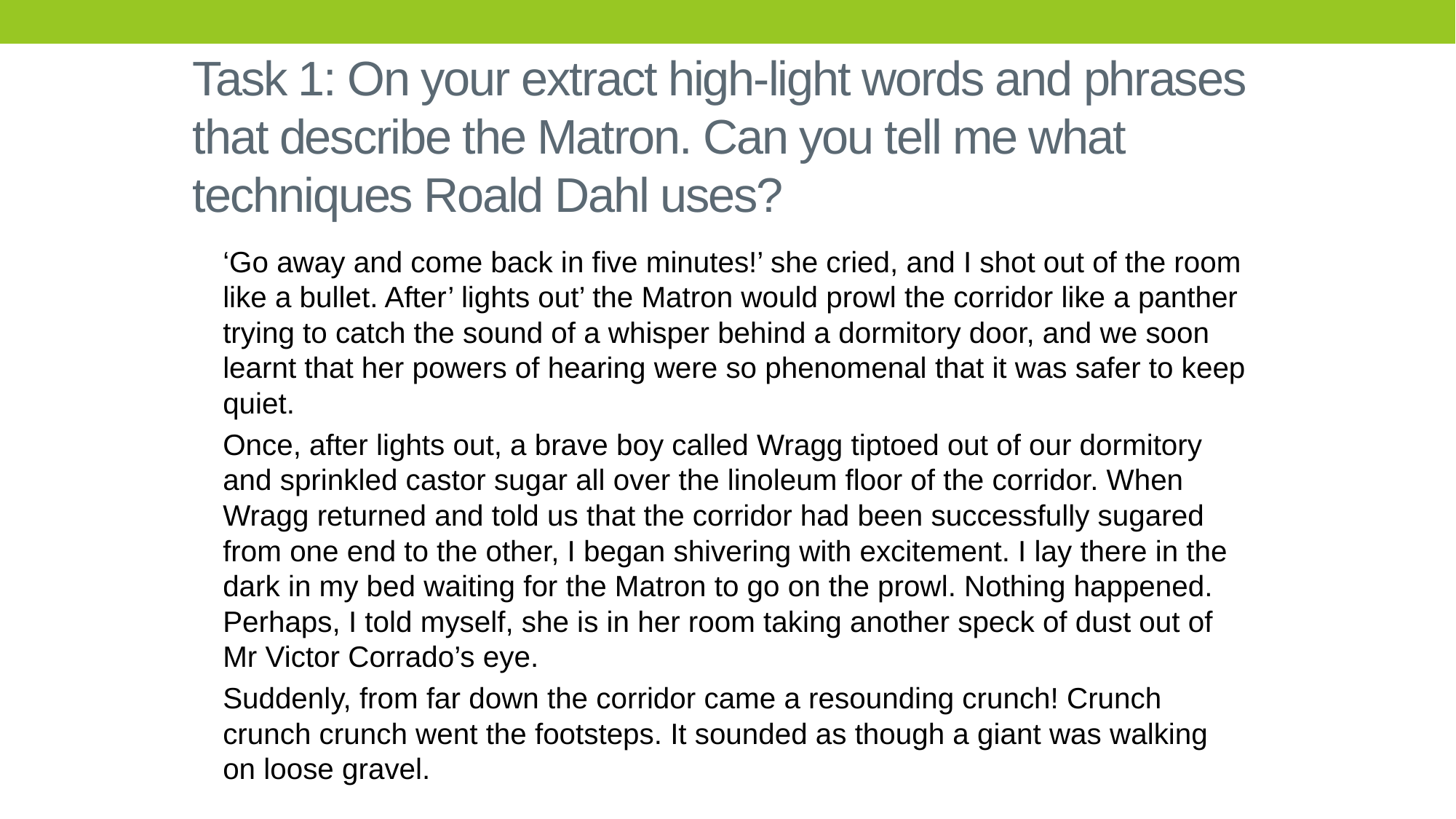

# Task 1: On your extract high-light words and phrases that describe the Matron. Can you tell me what techniques Roald Dahl uses?
‘Go away and come back in five minutes!’ she cried, and I shot out of the room like a bullet. After’ lights out’ the Matron would prowl the corridor like a panther trying to catch the sound of a whisper behind a dormitory door, and we soon learnt that her powers of hearing were so phenomenal that it was safer to keep quiet.
Once, after lights out, a brave boy called Wragg tiptoed out of our dormitory and sprinkled castor sugar all over the linoleum floor of the corridor. When Wragg returned and told us that the corridor had been successfully sugared from one end to the other, I began shivering with excitement. I lay there in the dark in my bed waiting for the Matron to go on the prowl. Nothing happened. Perhaps, I told myself, she is in her room taking another speck of dust out of Mr Victor Corrado’s eye.
Suddenly, from far down the corridor came a resounding crunch! Crunch crunch crunch went the footsteps. It sounded as though a giant was walking on loose gravel.